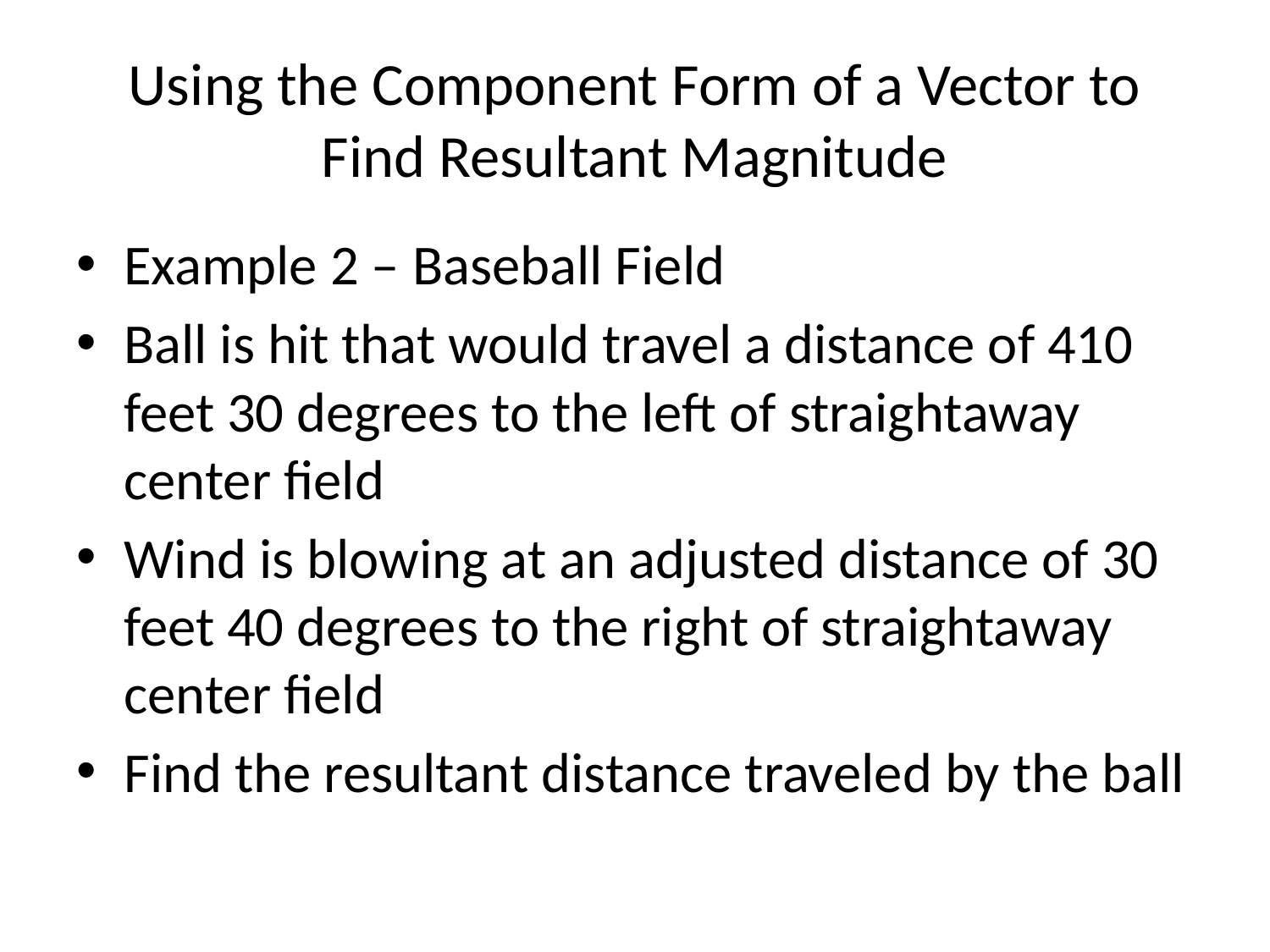

# Using the Component Form of a Vector to Find Resultant Magnitude
Example 2 – Baseball Field
Ball is hit that would travel a distance of 410 feet 30 degrees to the left of straightaway center field
Wind is blowing at an adjusted distance of 30 feet 40 degrees to the right of straightaway center field
Find the resultant distance traveled by the ball